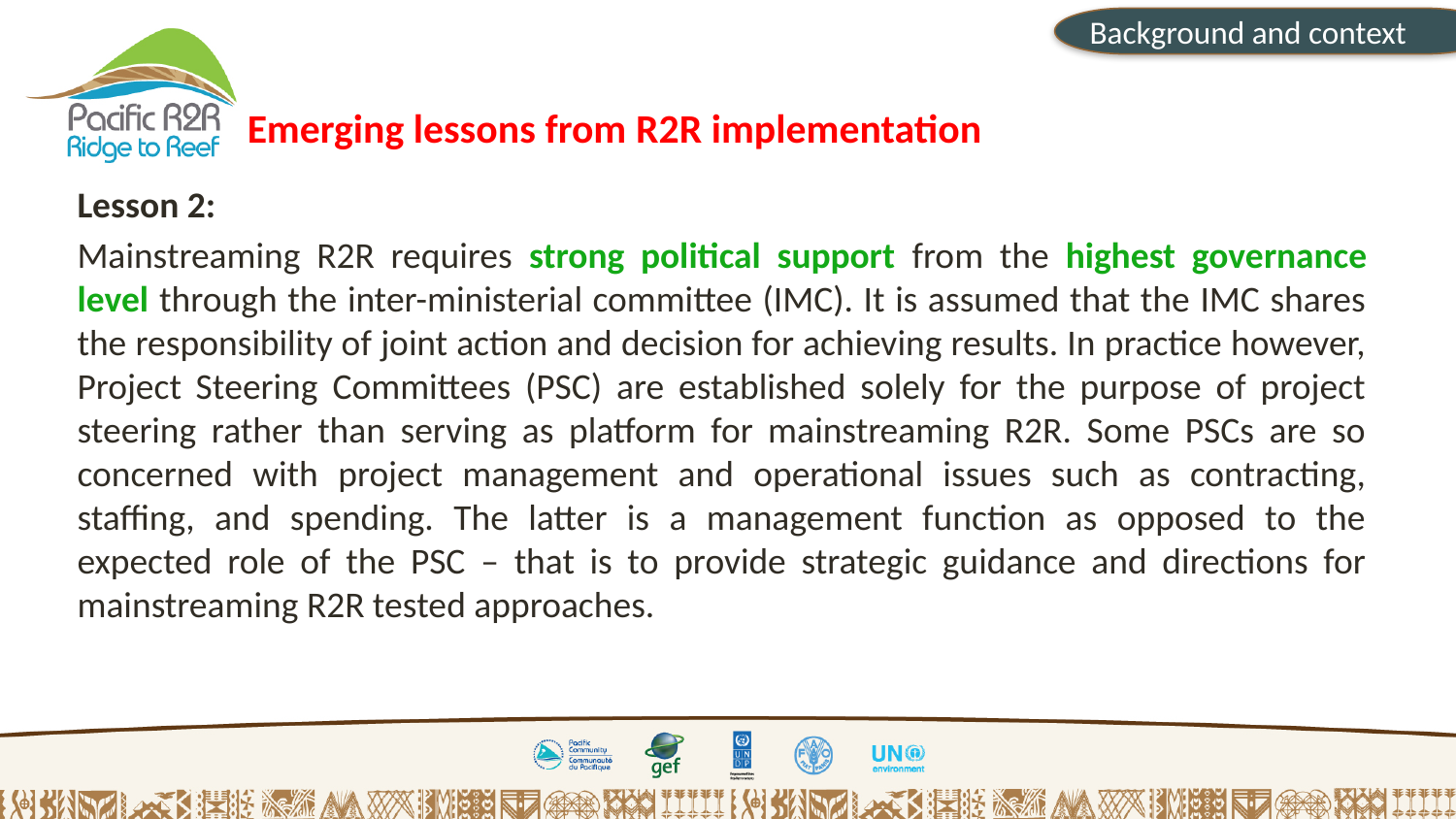

Background and context
Emerging lessons from R2R implementation
Lesson 2:
Mainstreaming R2R requires strong political support from the highest governance level through the inter-ministerial committee (IMC). It is assumed that the IMC shares the responsibility of joint action and decision for achieving results. In practice however, Project Steering Committees (PSC) are established solely for the purpose of project steering rather than serving as platform for mainstreaming R2R. Some PSCs are so concerned with project management and operational issues such as contracting, staffing, and spending. The latter is a management function as opposed to the expected role of the PSC – that is to provide strategic guidance and directions for mainstreaming R2R tested approaches.